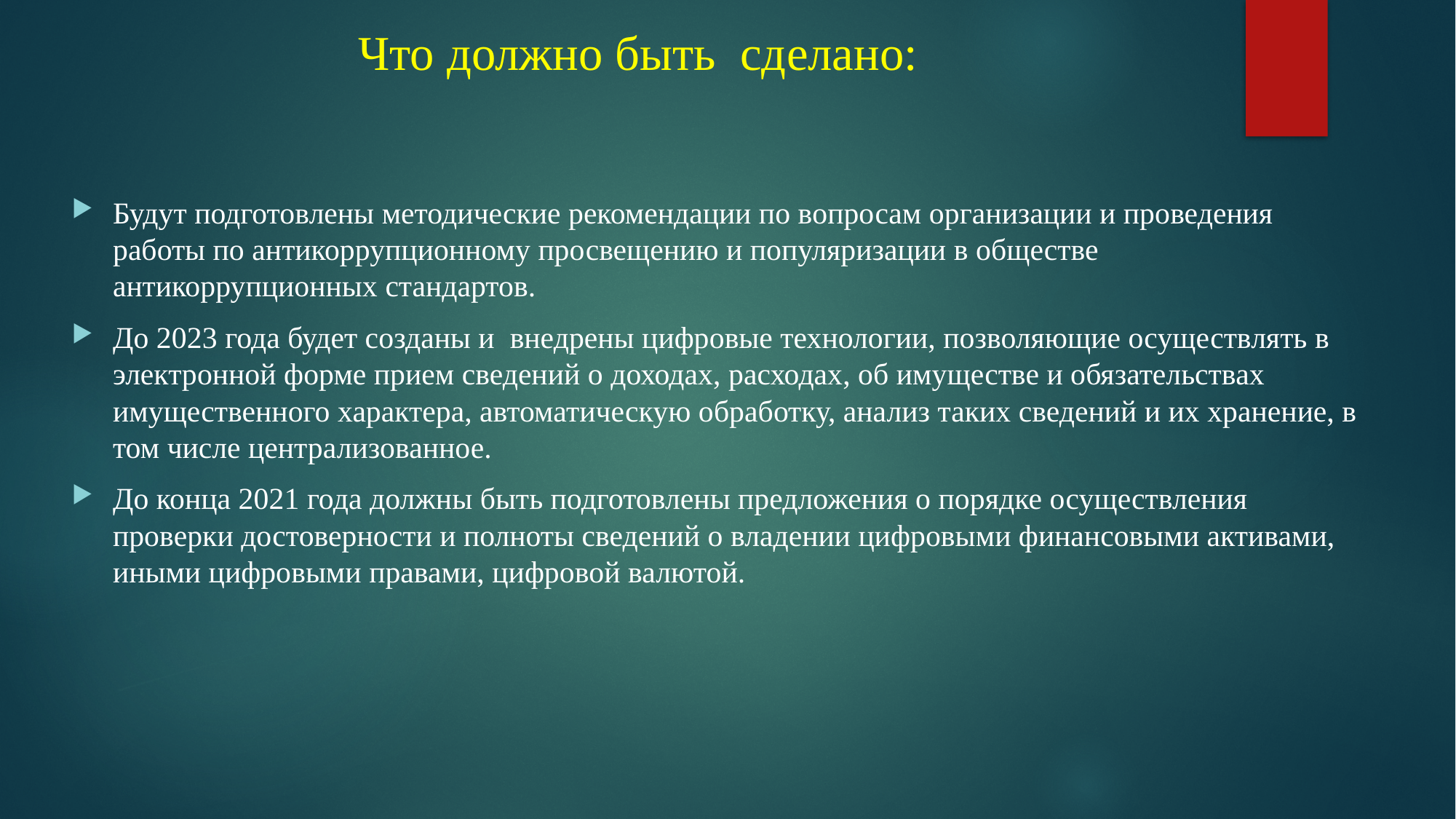

# Что должно быть  сделано:
Будут подготовлены методические рекомендации по вопросам организации и проведения работы по антикоррупционному просвещению и популяризации в обществе антикоррупционных стандартов.
До 2023 года будет созданы и  внедрены цифровые технологии, позволяющие осуществлять в электронной форме прием сведений о доходах, расходах, об имуществе и обязательствах имущественного характера, автоматическую обработку, анализ таких сведений и их хранение, в том числе централизованное.
До конца 2021 года должны быть подготовлены предложения о порядке осуществления проверки достоверности и полноты сведений о владении цифровыми финансовыми активами, иными цифровыми правами, цифровой валютой.